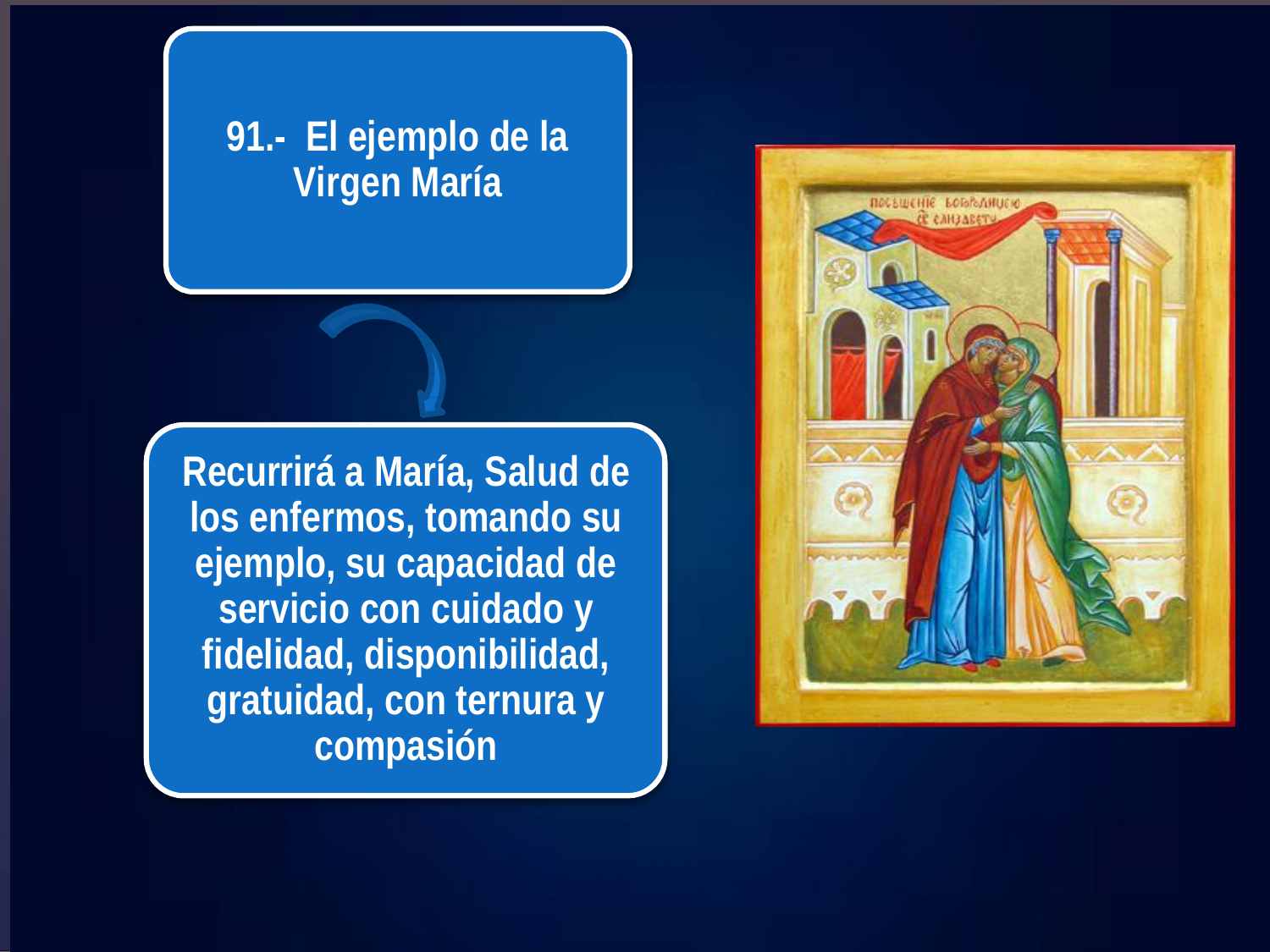

91.-	El ejemplo de la
Virgen María

Recurrirá a María, Salud de los enfermos, tomando su ejemplo, su capacidad de servicio con cuidado y fidelidad, disponibilidad, gratuidad, con ternura y compasión